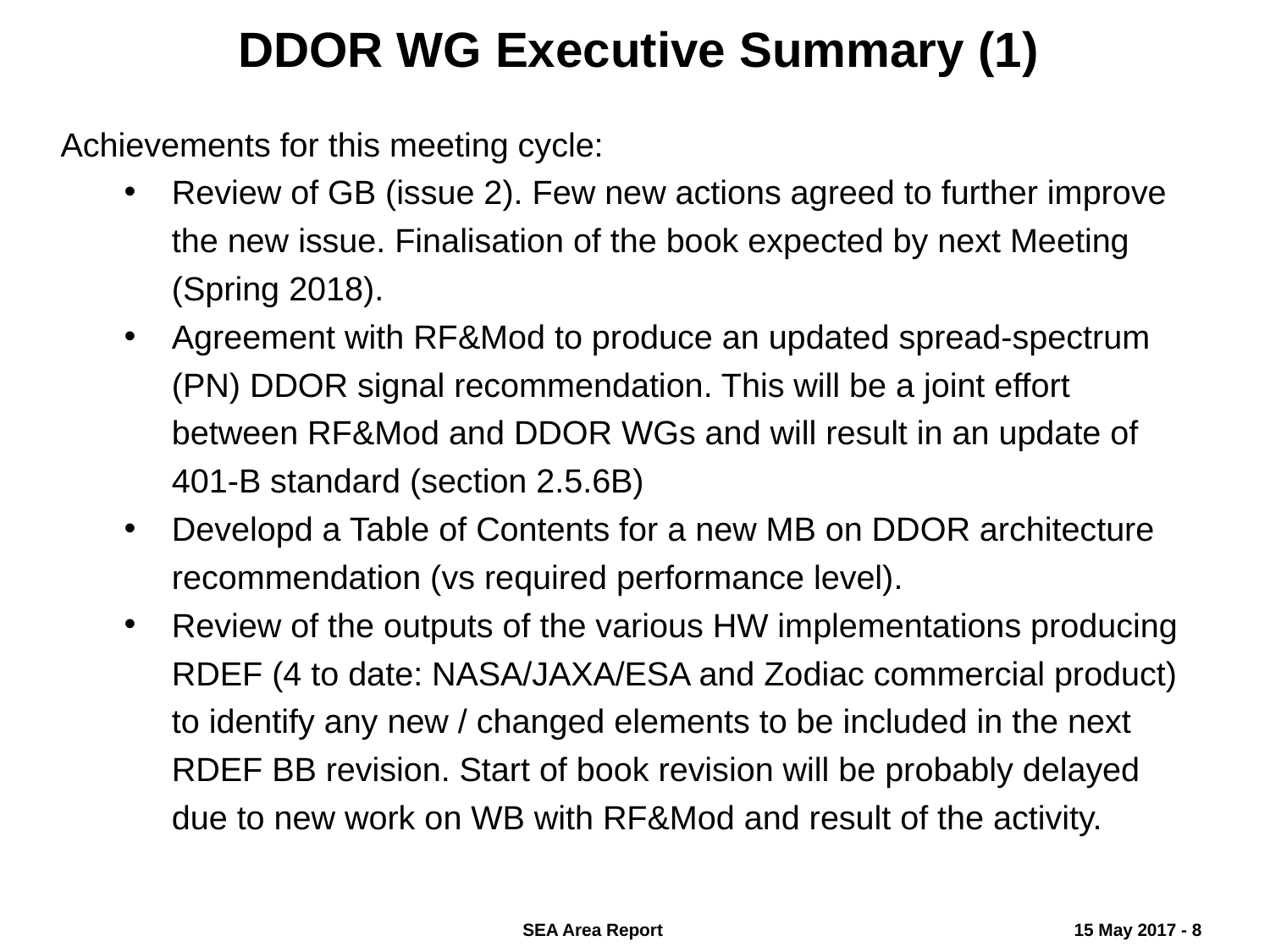

DDOR WG Executive Summary (1)
Achievements for this meeting cycle:
Review of GB (issue 2). Few new actions agreed to further improve the new issue. Finalisation of the book expected by next Meeting (Spring 2018).
Agreement with RF&Mod to produce an updated spread-spectrum (PN) DDOR signal recommendation. This will be a joint effort between RF&Mod and DDOR WGs and will result in an update of 401-B standard (section 2.5.6B)
Developd a Table of Contents for a new MB on DDOR architecture recommendation (vs required performance level).
Review of the outputs of the various HW implementations producing RDEF (4 to date: NASA/JAXA/ESA and Zodiac commercial product) to identify any new / changed elements to be included in the next RDEF BB revision. Start of book revision will be probably delayed due to new work on WB with RF&Mod and result of the activity.